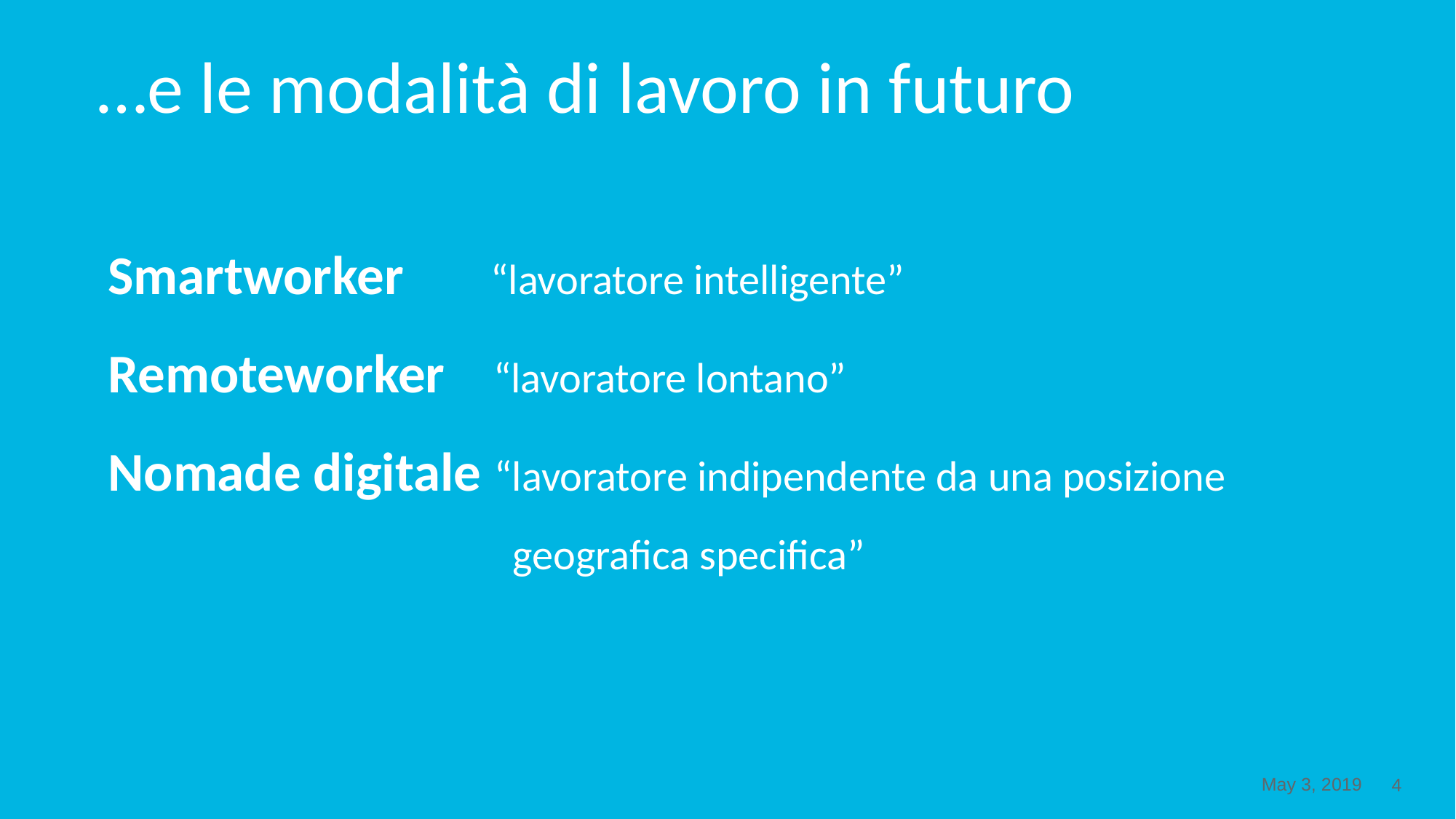

# …e le modalità di lavoro in futuro
Smartworker       “lavoratore intelligente”
Remoteworker     “lavoratore lontano”
Nomade digitale “lavoratore indipendente da una posizione
                                          geografica specifica”
May 3, 2019
4